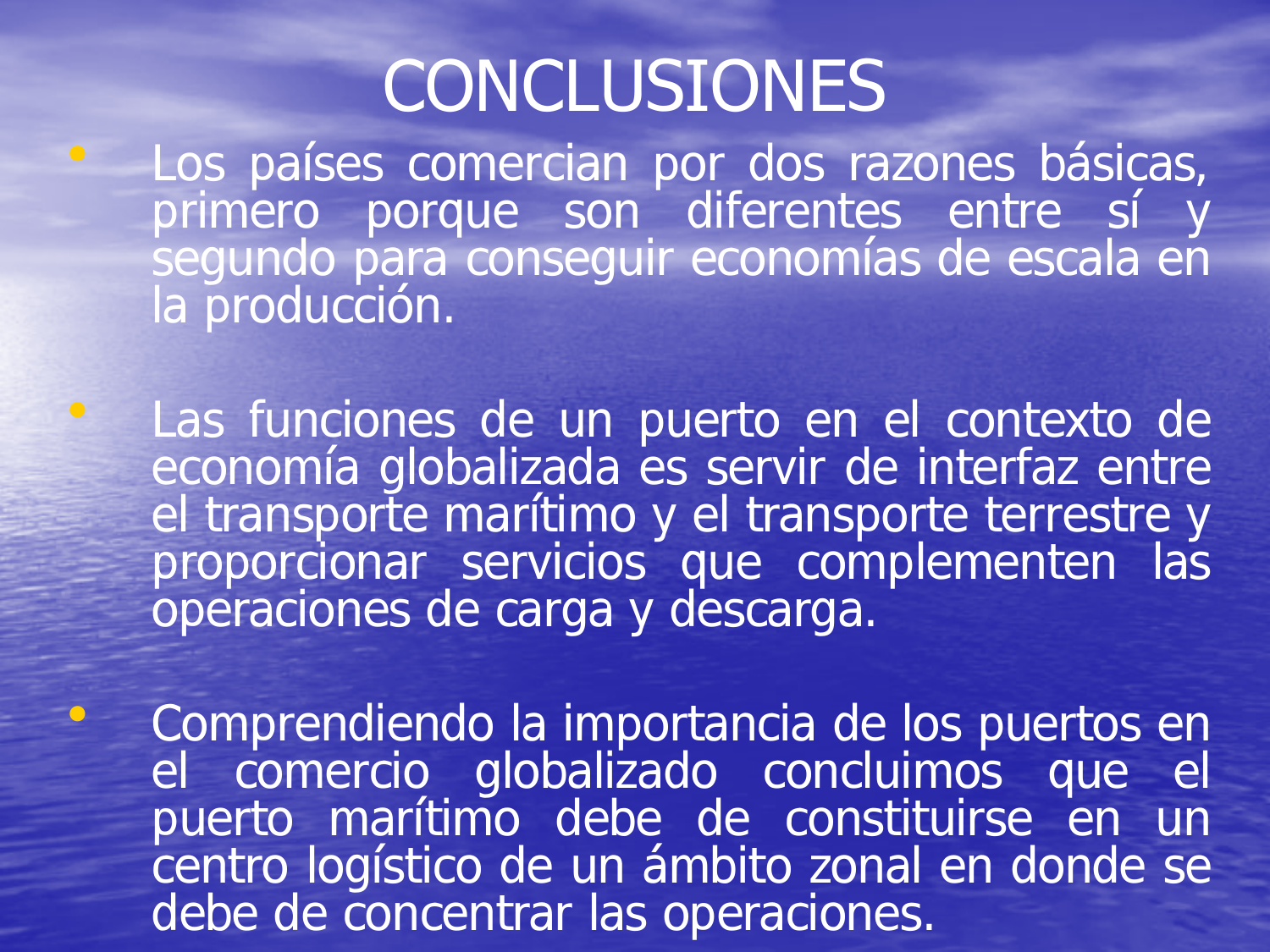

# CONCLUSIONES
Los países comercian por dos razones básicas, primero porque son diferentes entre sí y segundo para conseguir economías de escala en la producción.

Las funciones de un puerto en el contexto de economía globalizada es servir de interfaz entre el transporte marítimo y el transporte terrestre y proporcionar servicios que complementen las operaciones de carga y descarga.

Comprendiendo la importancia de los puertos en el comercio globalizado concluimos que el puerto marítimo debe de constituirse en un centro logístico de un ámbito zonal en donde se debe de concentrar las operaciones.